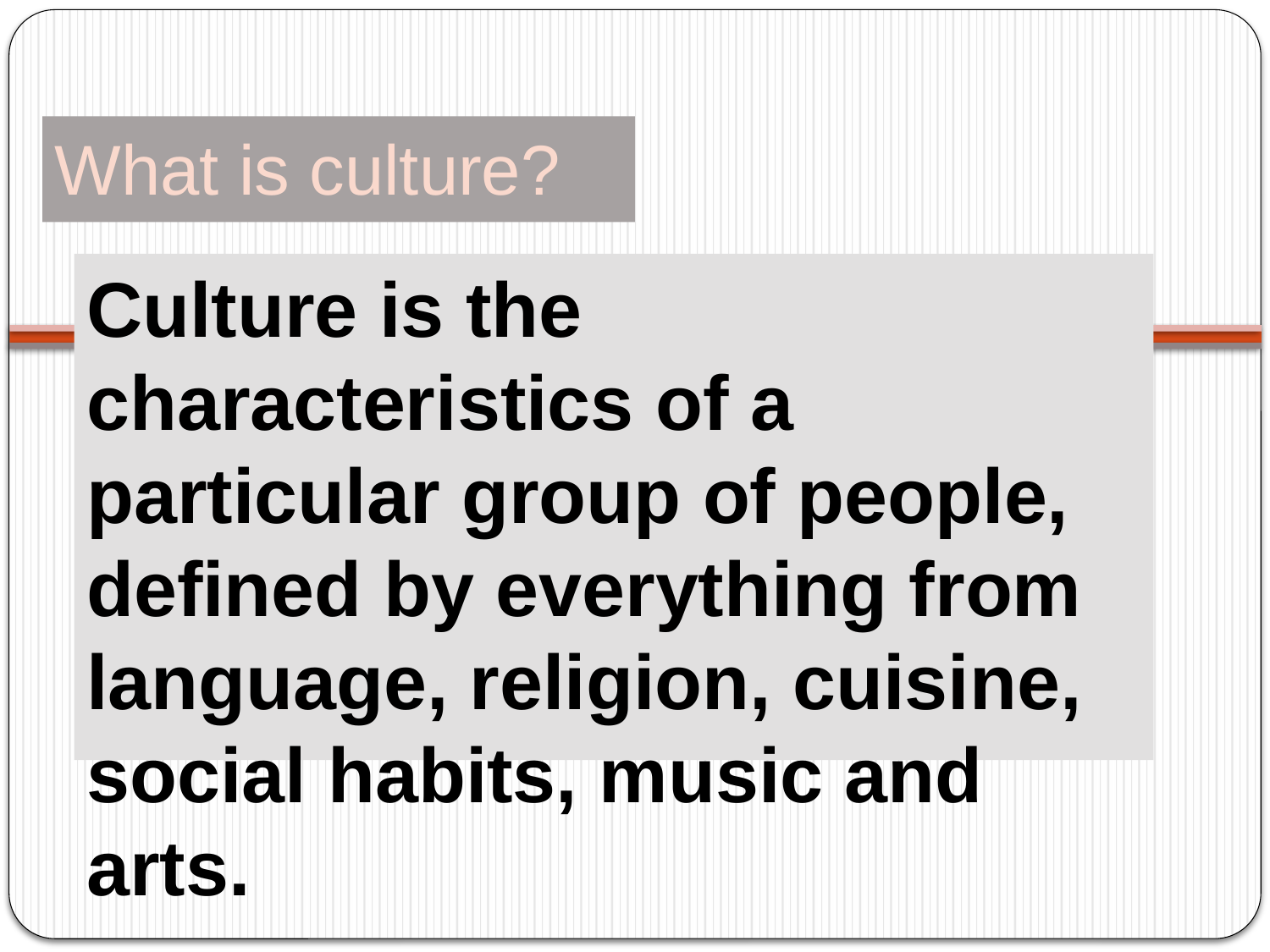

# What is culture?
Culture is the characteristics of a particular group of people, defined by everything from language, religion, cuisine, social habits, music and arts.